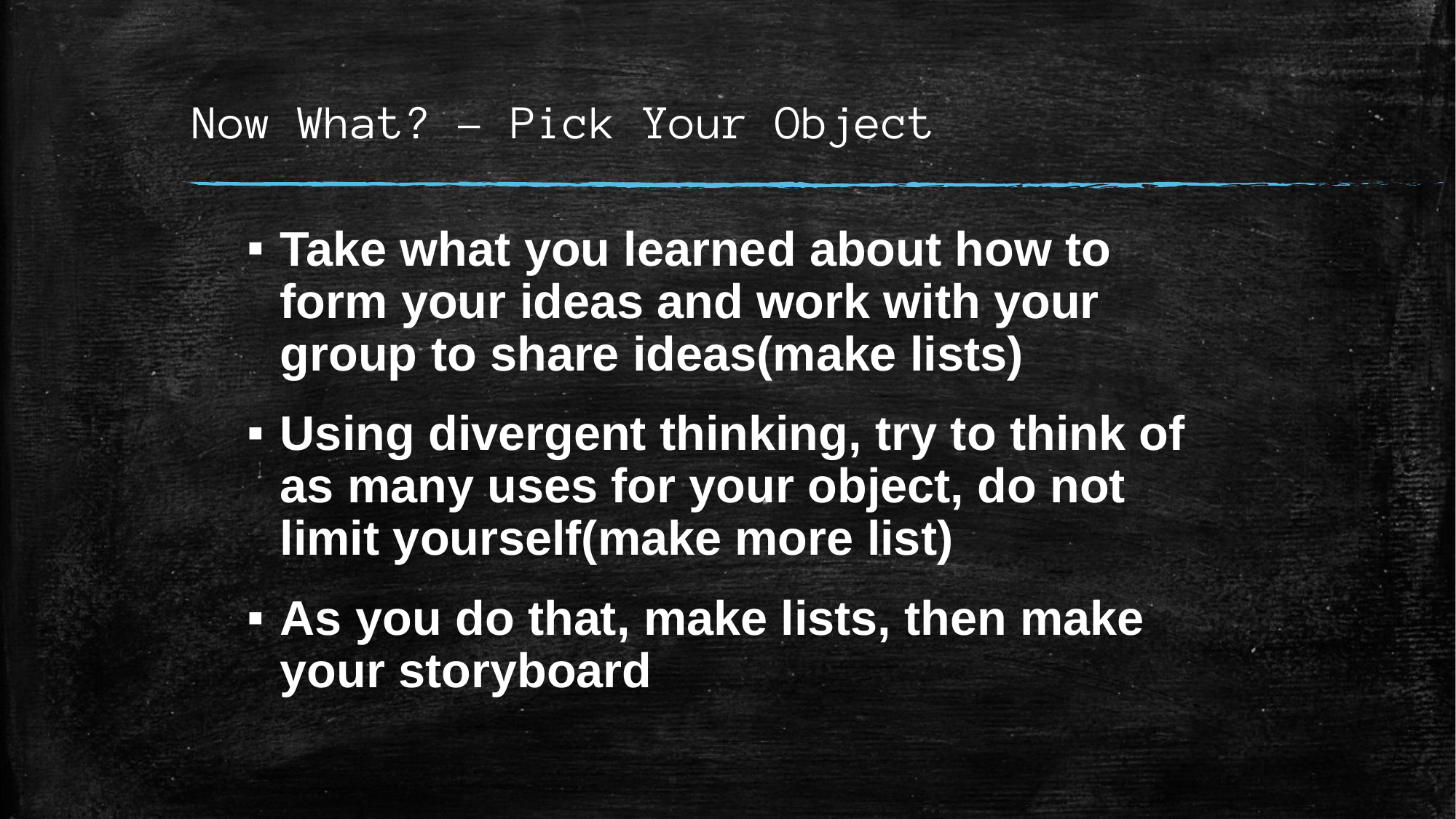

# Now What? – Pick Your Object
Take what you learned about how to form your ideas and work with your group to share ideas(make lists)
Using divergent thinking, try to think of as many uses for your object, do not limit yourself(make more list)
As you do that, make lists, then make your storyboard